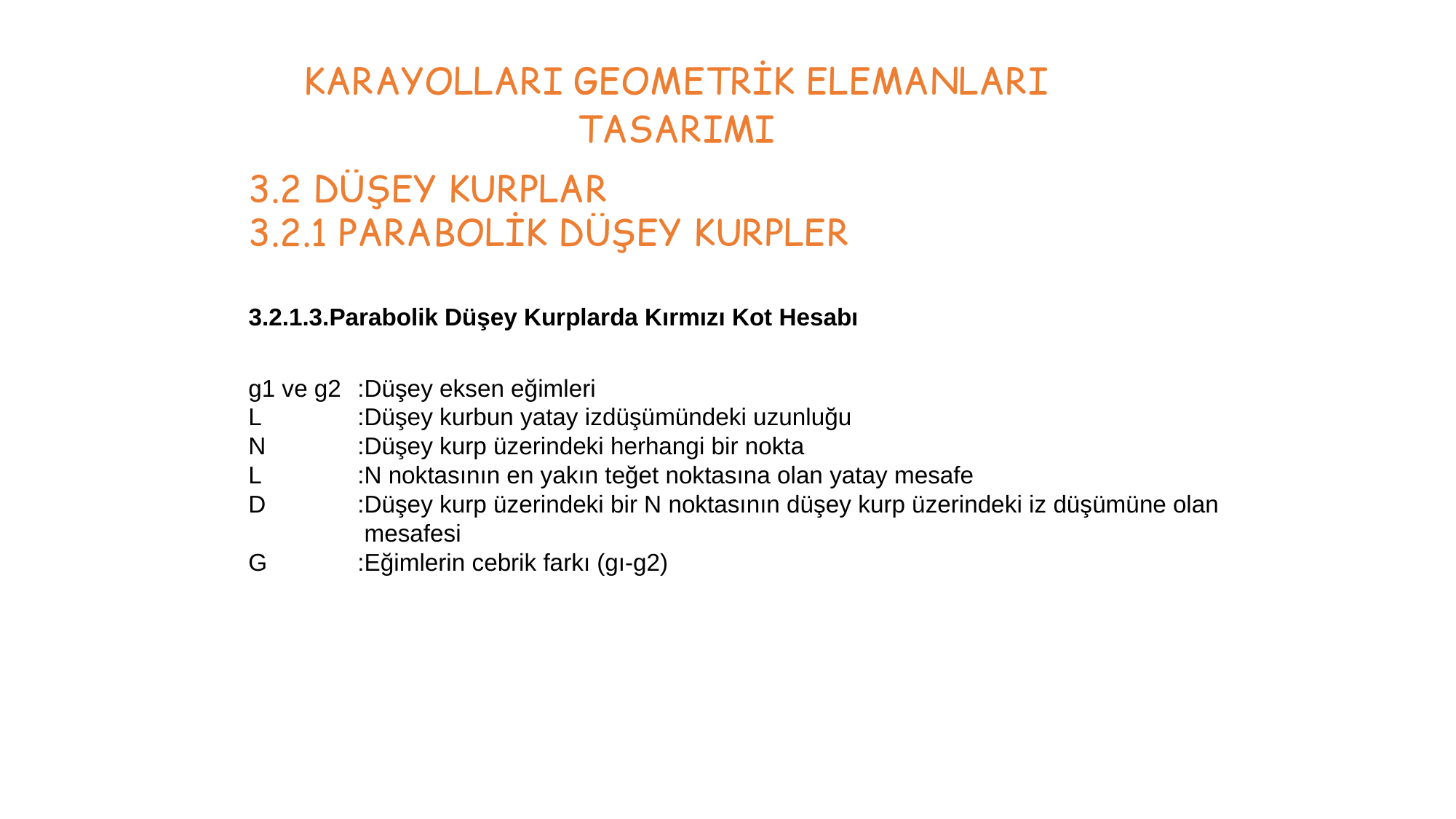

KARAYOLLARI GEOMETRİK ELEMANLARI TASARIMI
3.2 DÜŞEY KURPLAR
3.2.1 PARABOLİK DÜŞEY KURPLER
3.2.1.3.Parabolik Düşey Kurplarda Kırmızı Kot Hesabı

g1 ve g2	:Düşey eksen eğimleri
L	:Düşey kurbun yatay izdüşümündeki uzunluğu
N	:Düşey kurp üzerindeki herhangi bir nokta
L	:N noktasının en yakın teğet noktasına olan yatay mesafe
D	:Düşey kurp üzerindeki bir N noktasının düşey kurp üzerindeki iz düşümüne olan 	  	 mesafesi
G	:Eğimlerin cebrik farkı (gı-g2)